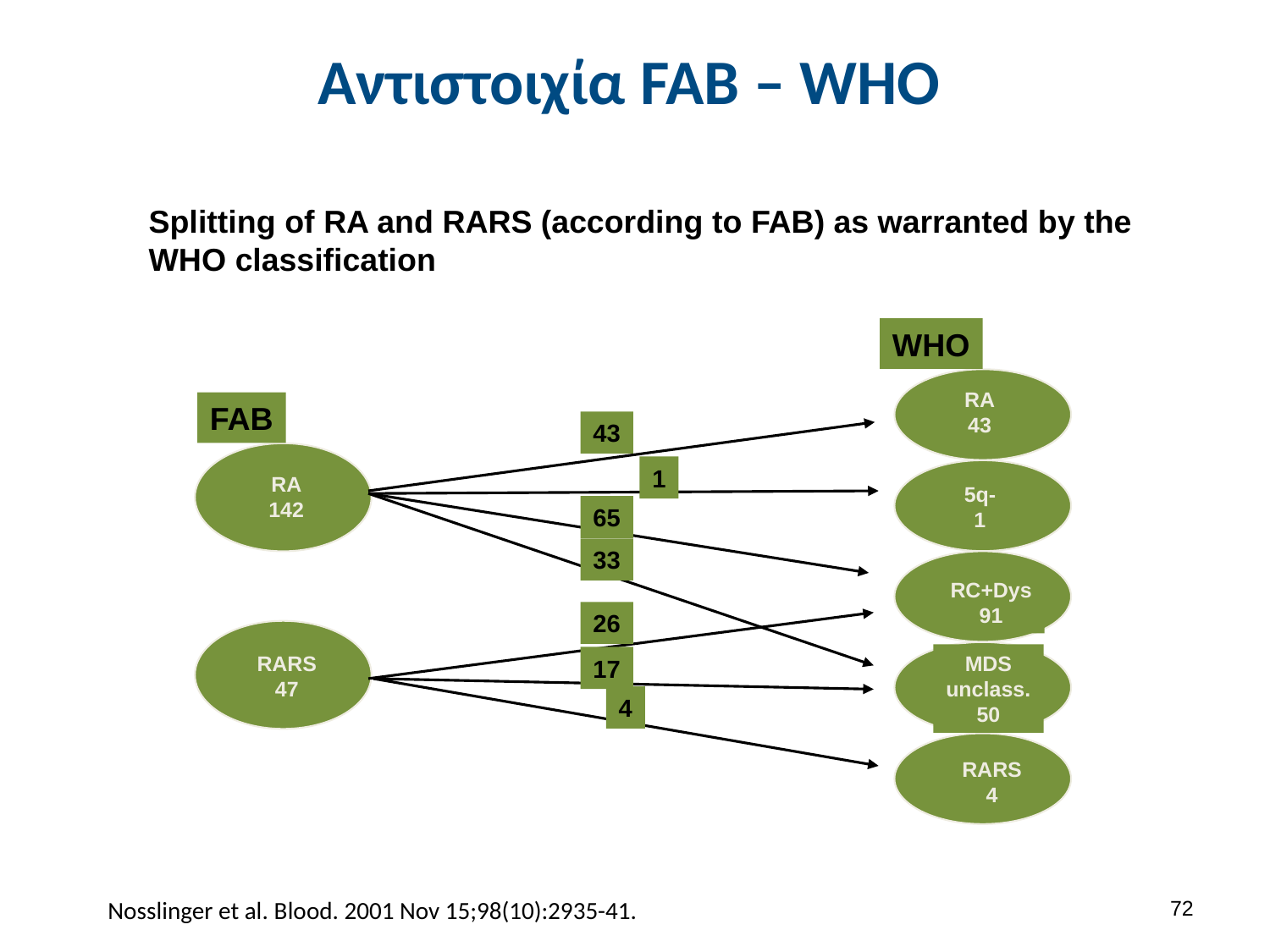

# Αντιστοιχία FAB – WHO

Splitting of RA and RARS (according to FAB) as warranted by the
WHO classification
WHO

RA
43
FAB
43

1

5q-
1

65
33

RC+Dys
91
26

MDS
unclass.
50
17

4

RARS
4

RA
142

RARS
47
72
Nosslinger et al. Blood. 2001 Nov 15;98(10):2935-41.